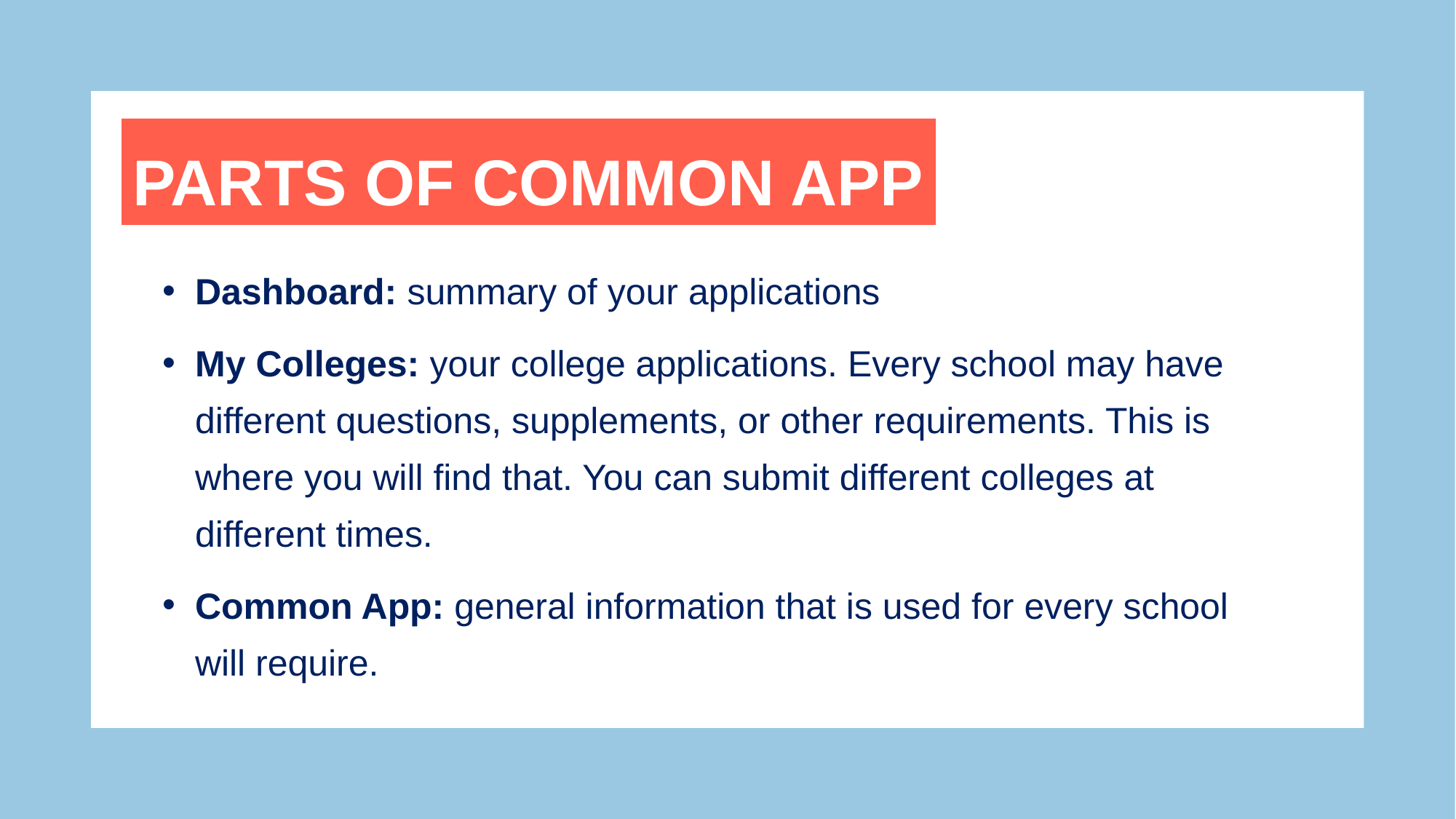

# Parts of common app
Dashboard: summary of your applications
My Colleges: your college applications. Every school may have different questions, supplements, or other requirements. This is where you will find that. You can submit different colleges at different times.
Common App: general information that is used for every school will require.